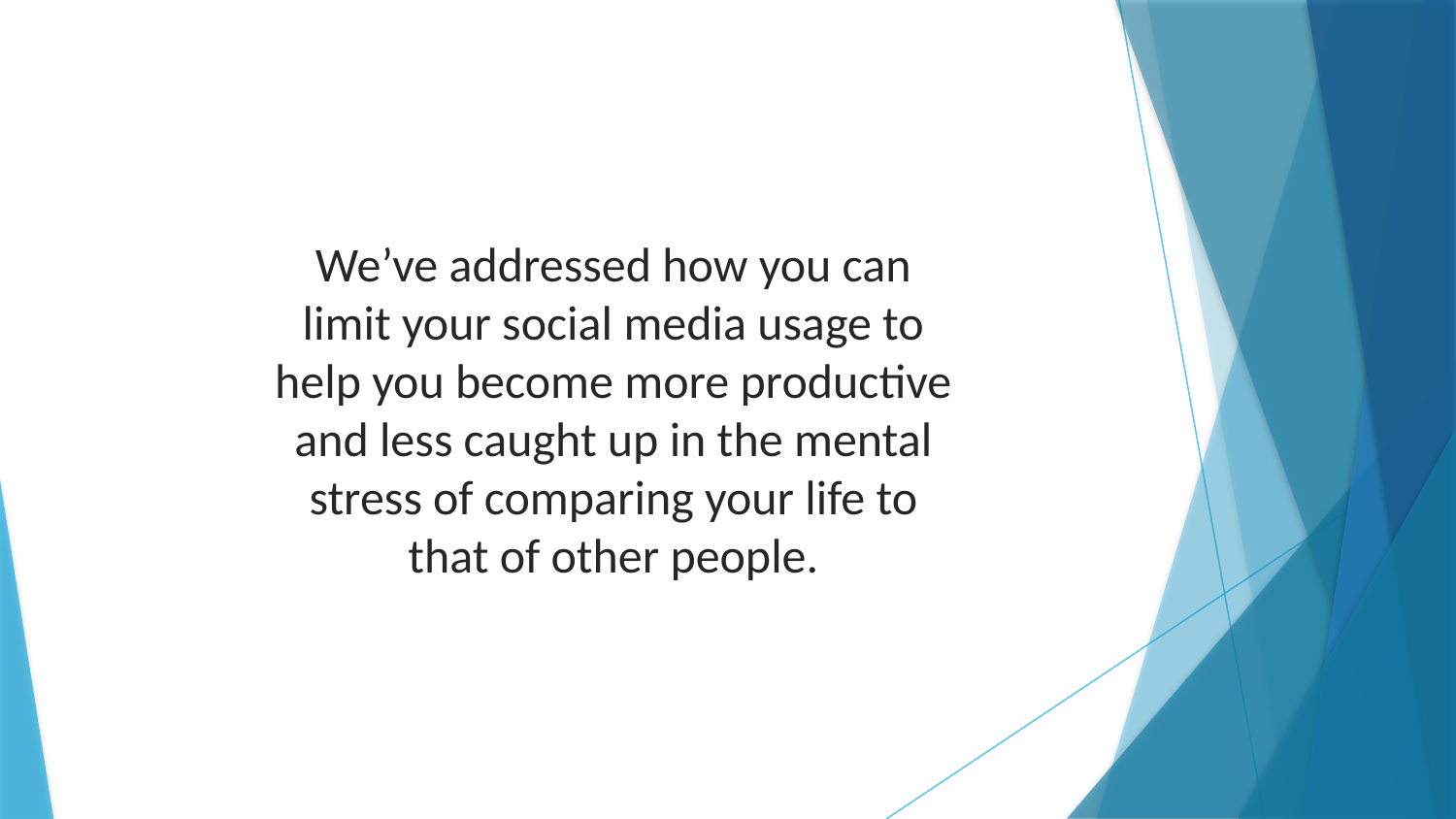

We’ve addressed how you can limit your social media usage to help you become more productive and less caught up in the mental stress of comparing your life to that of other people.